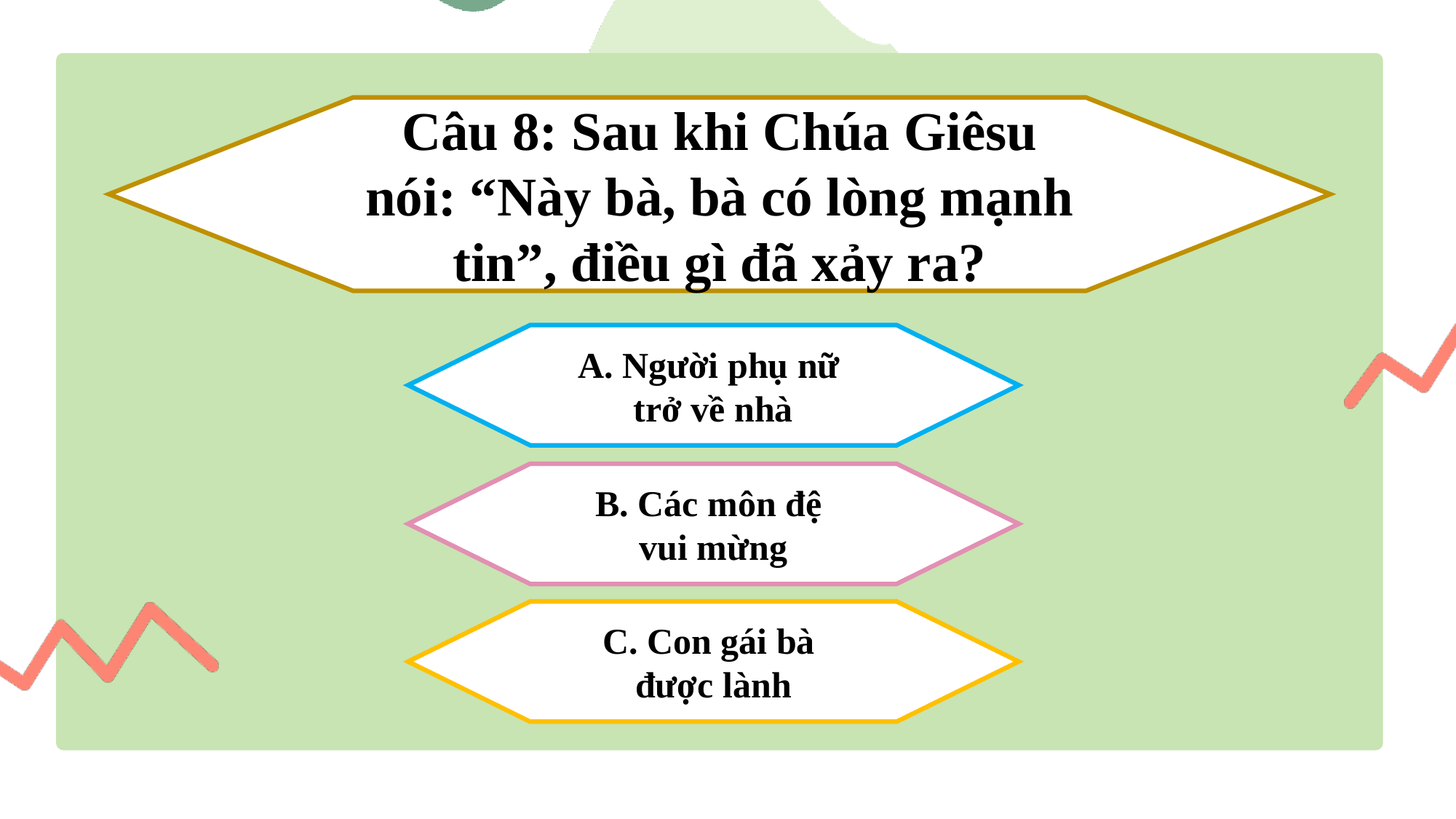

Câu 8: Sau khi Chúa Giêsu nói: “Này bà, bà có lòng mạnh tin”, điều gì đã xảy ra?

A. Người phụ nữ
trở về nhà
B. Các môn đệ
vui mừng

C. Con gái bà
được lành